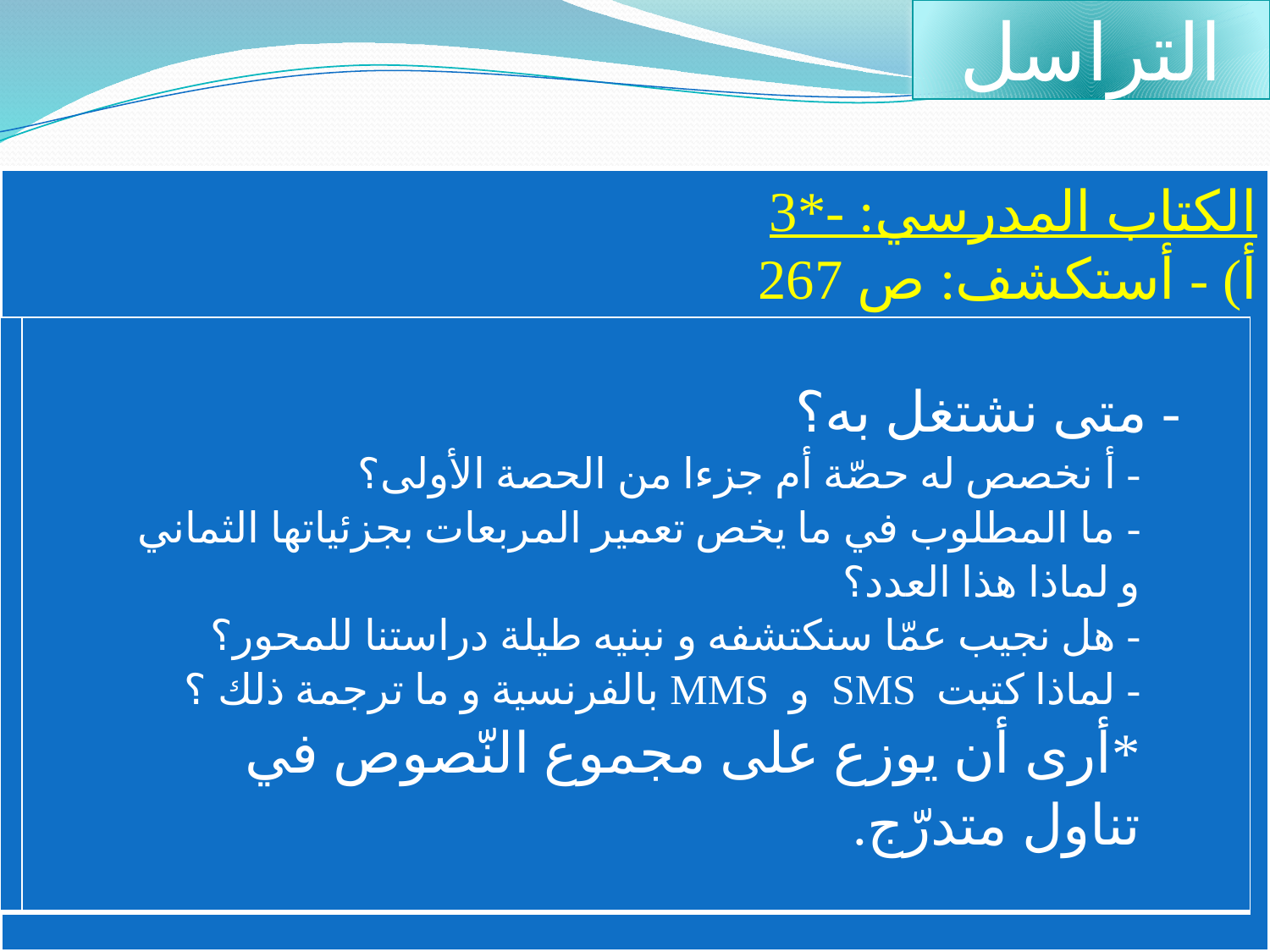

التراسل
3*- الكتاب المدرسي:
أ) - أستكشف: ص 267
|  | - متى نشتغل به؟ - أ نخصص له حصّة أم جزءا من الحصة الأولى؟ - ما المطلوب في ما يخص تعمير المربعات بجزئياتها الثماني و لماذا هذا العدد؟ - هل نجيب عمّا سنكتشفه و نبنيه طيلة دراستنا للمحور؟ - لماذا كتبت SMS و MMS بالفرنسية و ما ترجمة ذلك ؟ \*أرى أن يوزع على مجموع النّصوص في تناول متدرّج. |
| --- | --- |